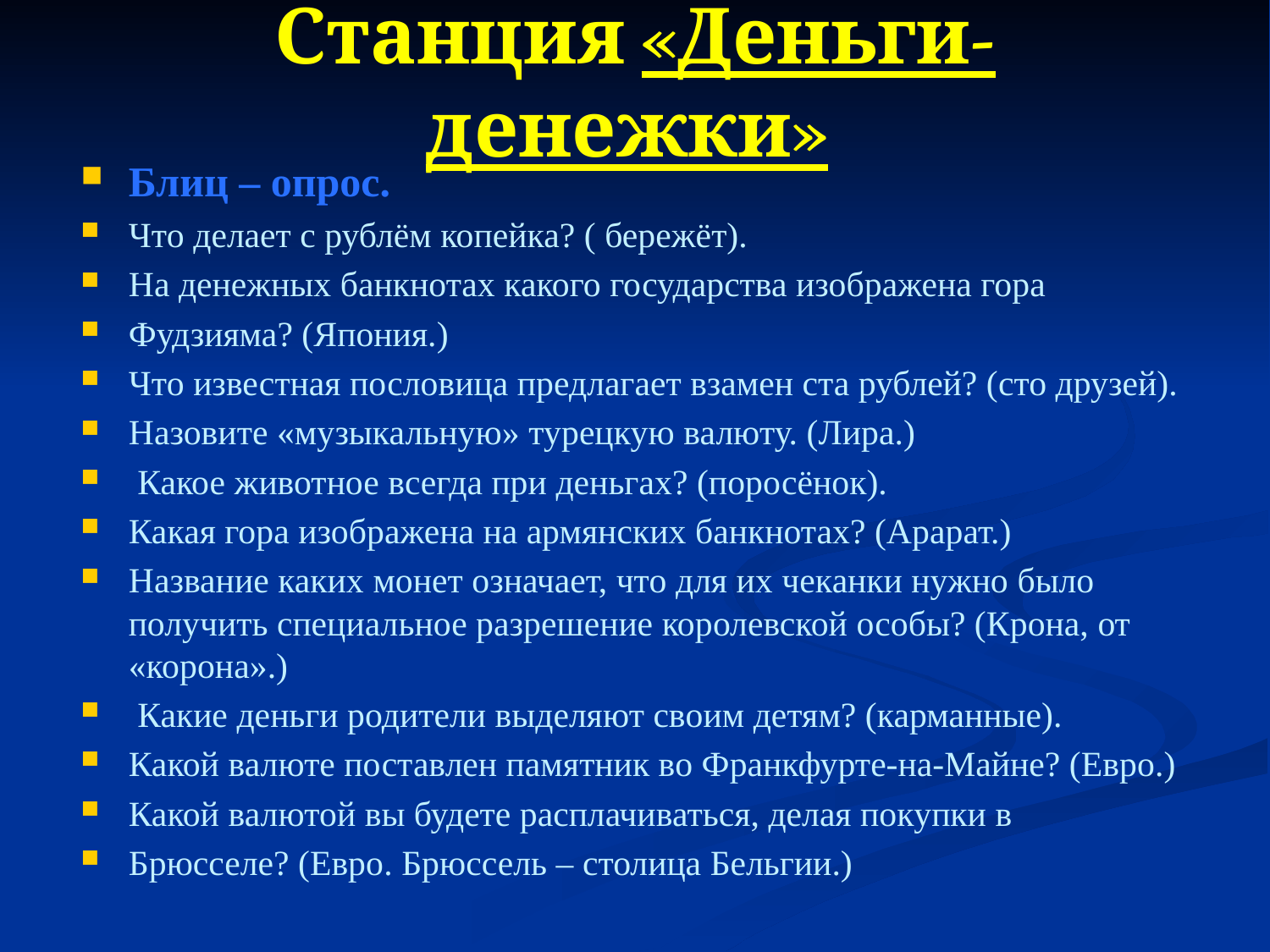

# Станция «Деньги- денежки»
Блиц – опрос.
Что делает с рублём копейка? ( бережёт).
На денежных банкнотах какого государства изображена гора
Фудзияма? (Япония.)
Что известная пословица предлагает взамен ста рублей? (сто друзей).
Назовите «музыкальную» турецкую валюту. (Лира.)
 Какое животное всегда при деньгах? (поросёнок).
Какая гора изображена на армянских банкнотах? (Арарат.)
Название каких монет означает, что для их чеканки нужно было получить специальное разрешение королевской особы? (Крона, от «корона».)
 Какие деньги родители выделяют своим детям? (карманные).
Какой валюте поставлен памятник во Франкфурте-на-Майне? (Евро.)
Какой валютой вы будете расплачиваться, делая покупки в
Брюсселе? (Евро. Брюссель – столица Бельгии.)